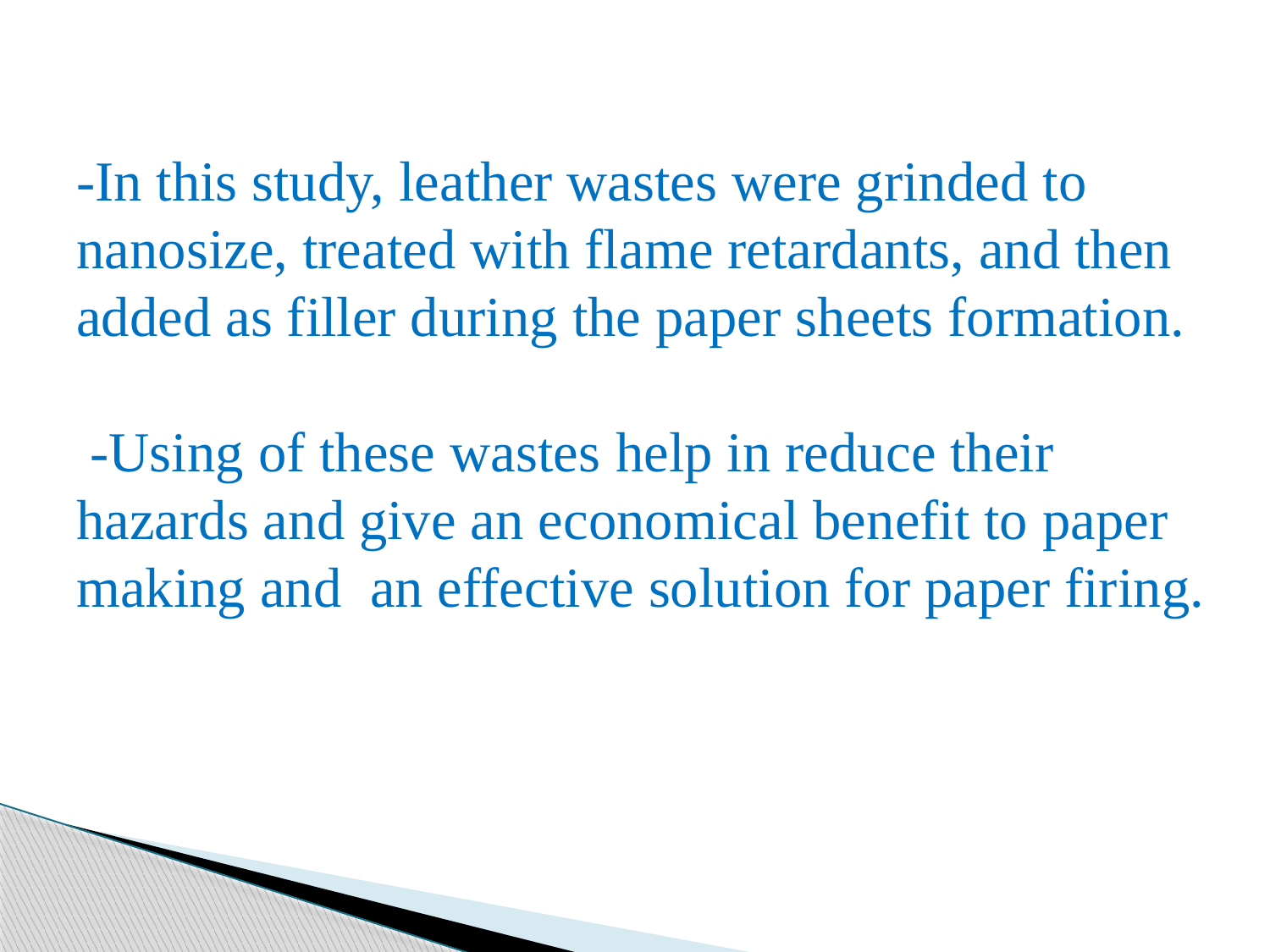

-In this study, leather wastes were grinded to
nanosize, treated with flame retardants, and then
added as filler during the paper sheets formation.

 -Using of these wastes help in reduce their
hazards and give an economical benefit to paper
making and  an effective solution for paper firing.